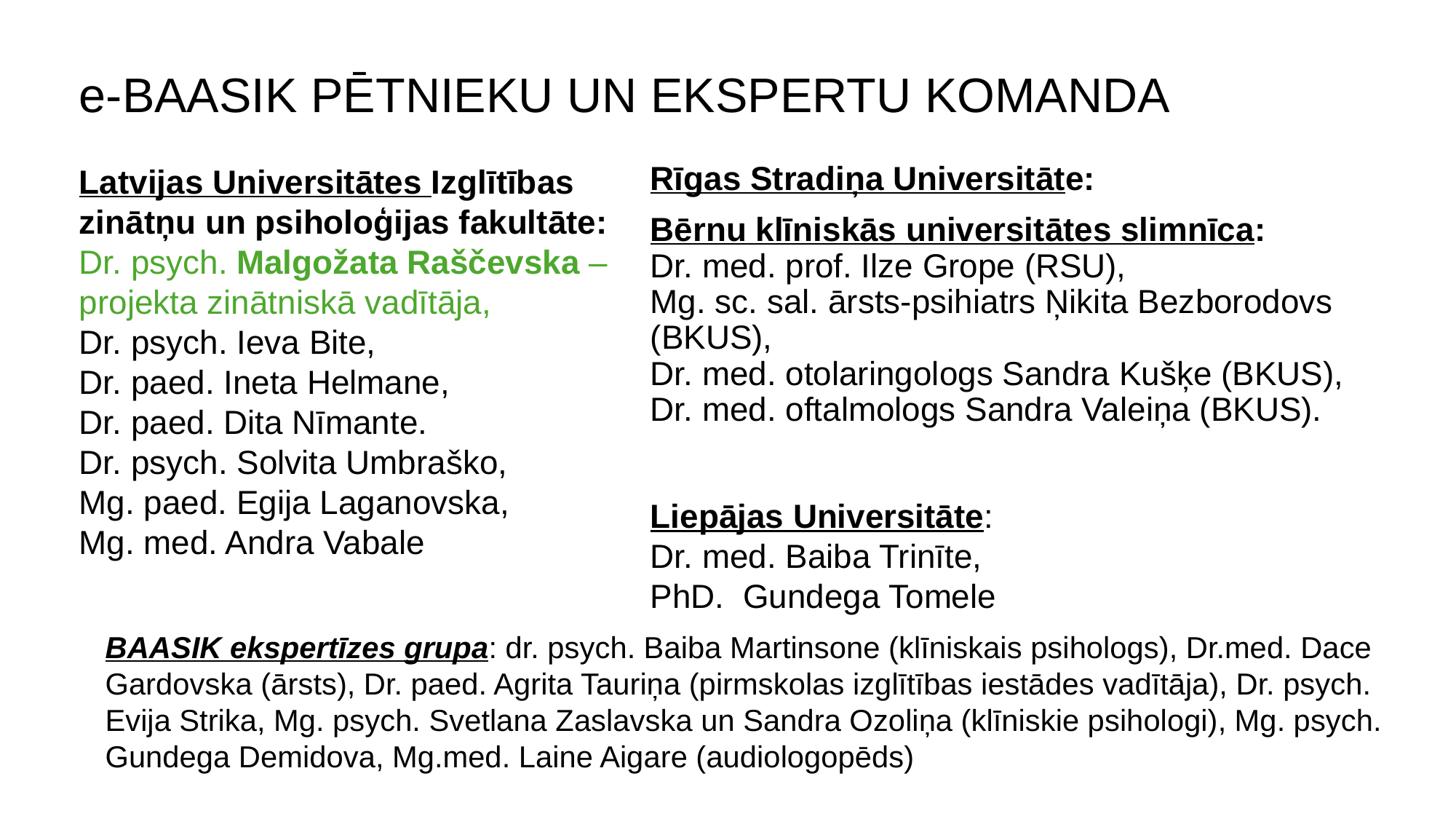

# e-BAASIK PĒTNIEKU UN EKSPERTU KOMANDA
Latvijas Universitātes Izglītības zinātņu un psiholoģijas fakultāte:
Dr. psych. Malgožata Raščevska – projekta zinātniskā vadītāja,
Dr. psych. Ieva Bite,
Dr. paed. Ineta Helmane,
Dr. paed. Dita Nīmante.
Dr. psych. Solvita Umbraško,
Mg. paed. Egija Laganovska,
Mg. med. Andra Vabale
Rīgas Stradiņa Universitāte:
Bērnu klīniskās universitātes slimnīca:
Dr. med. prof. Ilze Grope (RSU),
Mg. sc. sal. ārsts-psihiatrs Ņikita Bezborodovs (BKUS),
Dr. med. otolaringologs Sandra Kušķe (BKUS),
Dr. med. oftalmologs Sandra Valeiņa (BKUS).
Liepājas Universitāte:
Dr. med. Baiba Trinīte,
PhD.  Gundega Tomele
BAASIK ekspertīzes grupa: dr. psych. Baiba Martinsone (klīniskais psihologs), Dr.med. Dace Gardovska (ārsts), Dr. paed. Agrita Tauriņa (pirmskolas izglītības iestādes vadītāja), Dr. psych. Evija Strika, Mg. psych. Svetlana Zaslavska un Sandra Ozoliņa (klīniskie psihologi), Mg. psych. Gundega Demidova, Mg.med. Laine Aigare (audiologopēds)